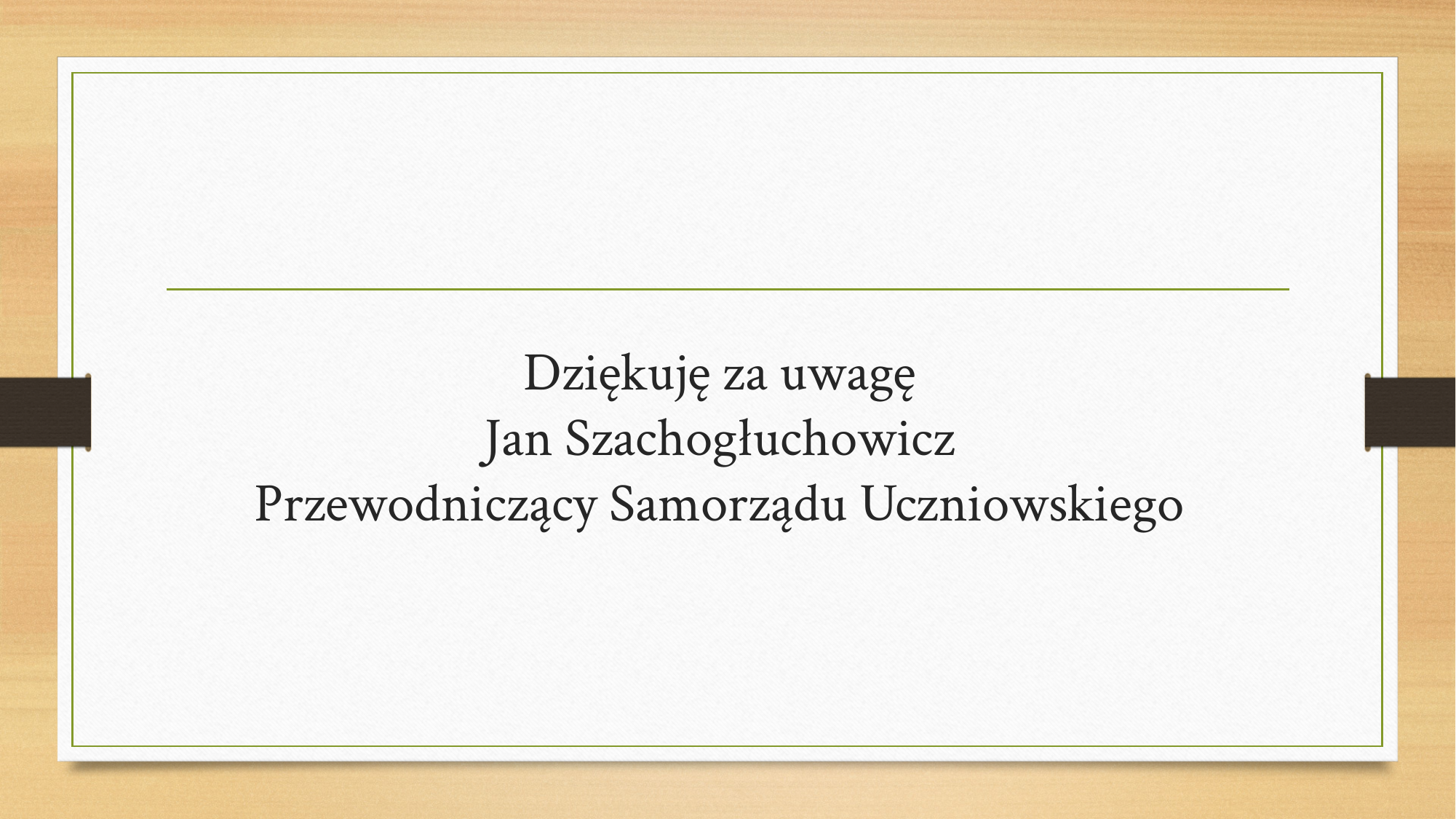

# Dziękuję za uwagę Jan Szachogłuchowicz Przewodniczący Samorządu Uczniowskiego